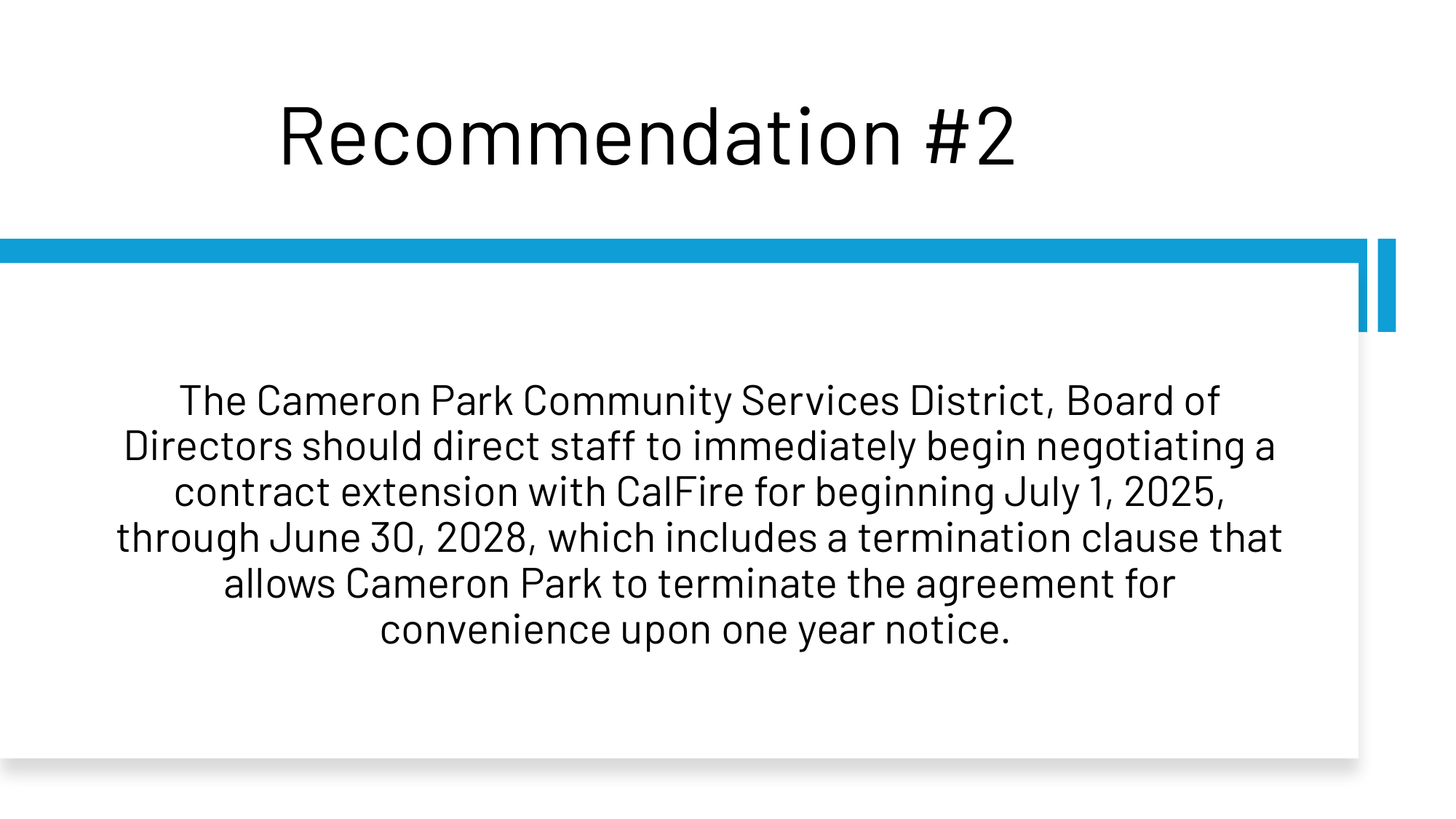

# Recommendation #2

The Cameron Park Community Services District, Board of Directors should direct staff to immediately begin negotiating a contract extension with CalFire for beginning July 1, 2025, through June 30, 2028, which includes a termination clause that allows Cameron Park to terminate the agreement for convenience upon one year notice.